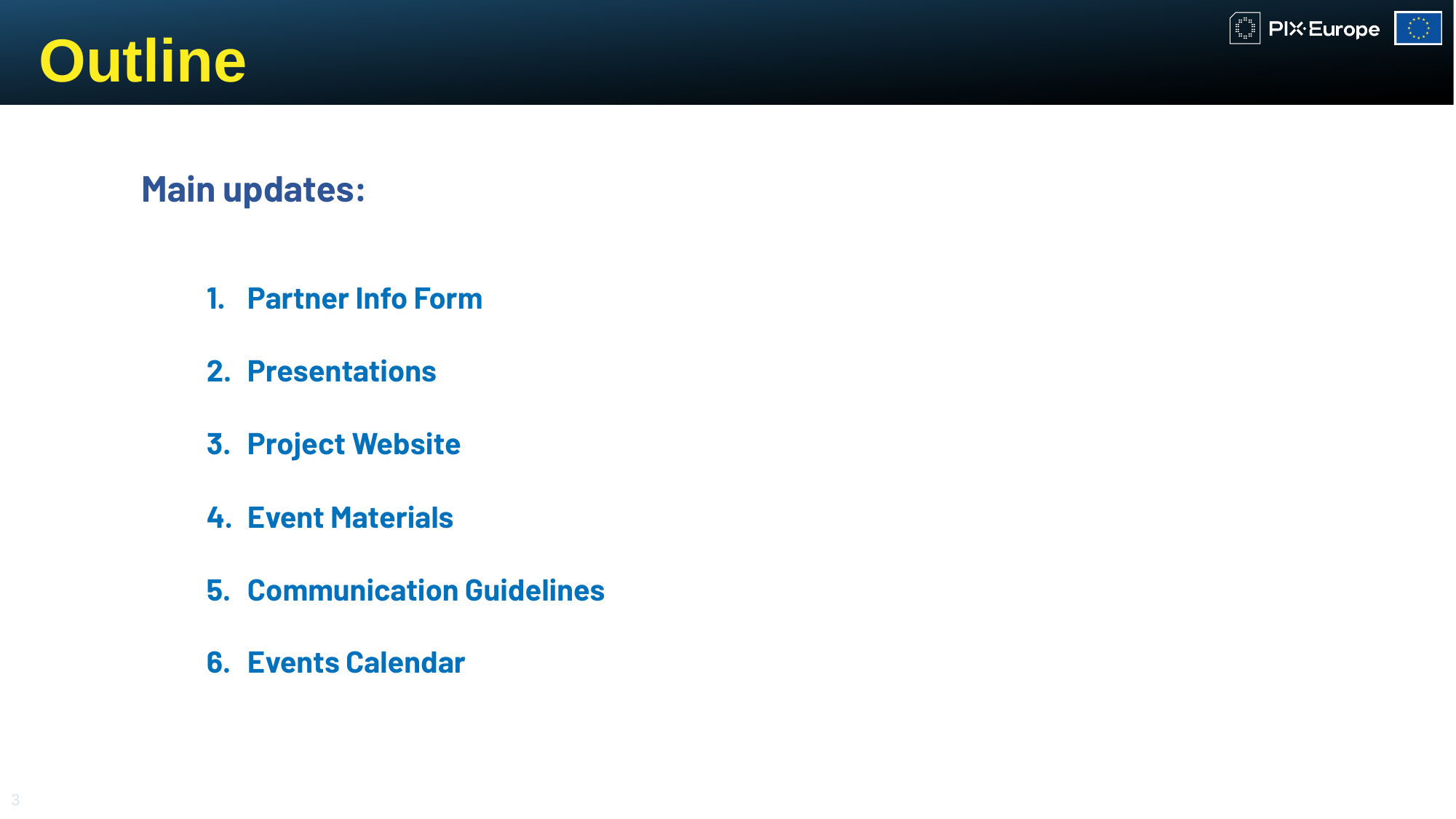

Outline
Co-Packaged Photonic-FPGA Module
for Artificial Intelligence
Main updates:
Partner Info Form
Presentations
Project Website
Event Materials
Communication Guidelines
Events Calendar
Silicon Photonic Transceiver Module
for Data Centre
Quantum Random Number Generator
for Consumer Electronics